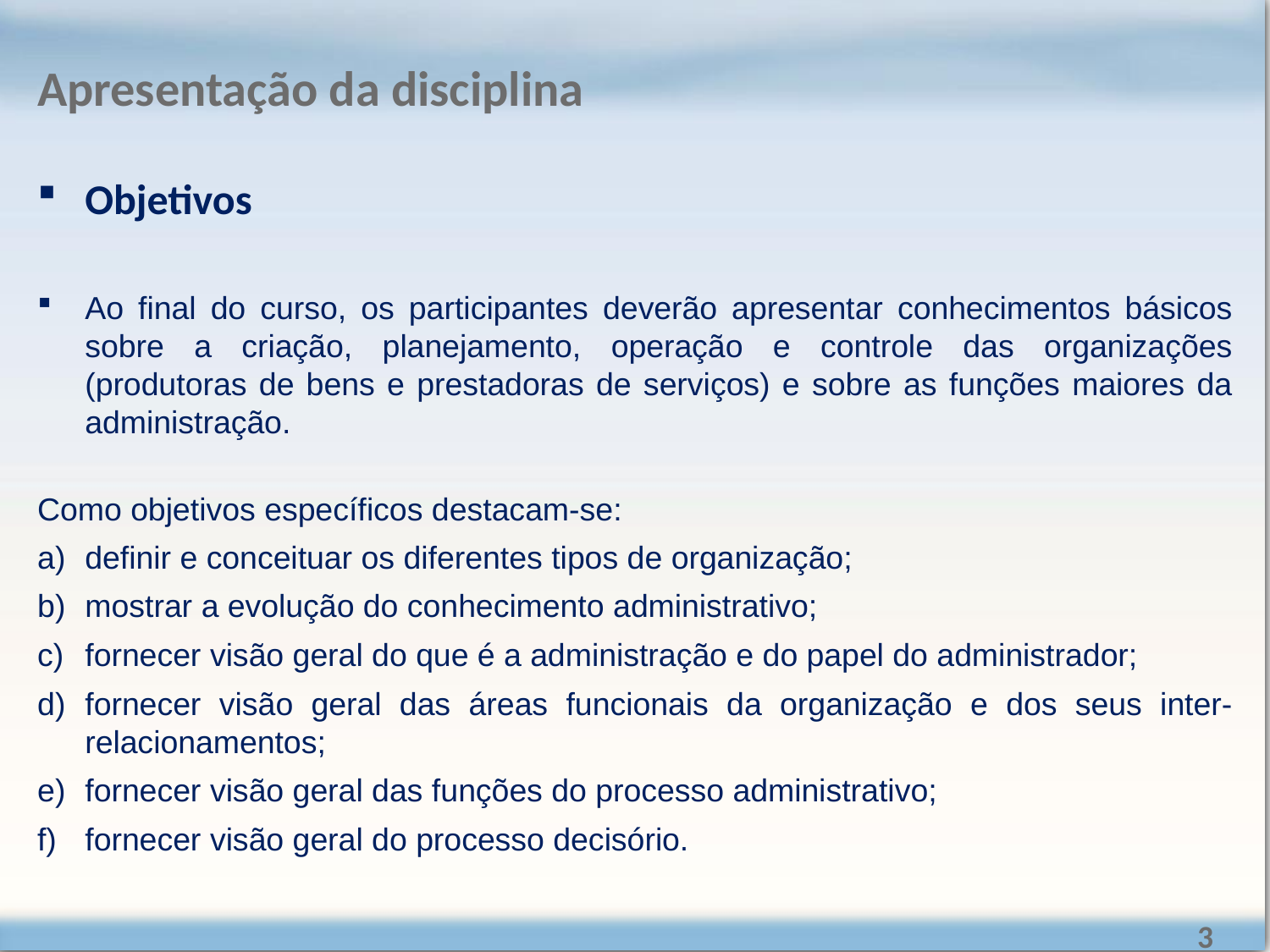

# Apresentação da disciplina
Objetivos

Ao final do curso, os participantes deverão apresentar conhecimentos básicos sobre a criação, planejamento, operação e controle das organizações (produtoras de bens e prestadoras de serviços) e sobre as funções maiores da administração.
Como objetivos específicos destacam-se:
definir e conceituar os diferentes tipos de organização;
mostrar a evolução do conhecimento administrativo;
fornecer visão geral do que é a administração e do papel do administrador;
fornecer visão geral das áreas funcionais da organização e dos seus inter-relacionamentos;
fornecer visão geral das funções do processo administrativo;
fornecer visão geral do processo decisório.